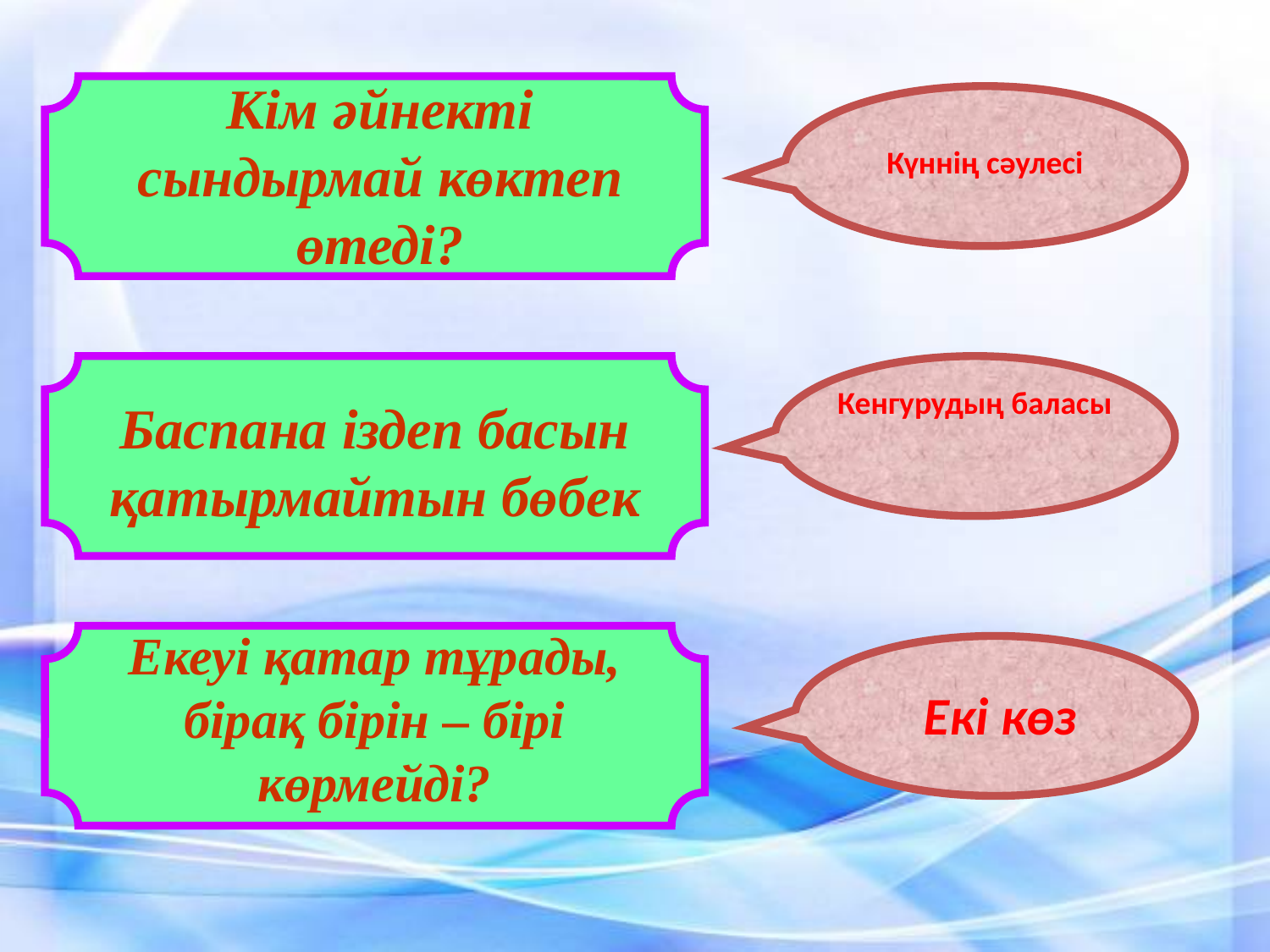

Кім әйнекті сындырмай көктеп өтеді?

Күннің сәулесі

Кенгурудың баласы
Баспана іздеп басын қатырмайтын бөбек
Екеуі қатар тұрады, бірақ бірін – бірі көрмейді?

Екі көз